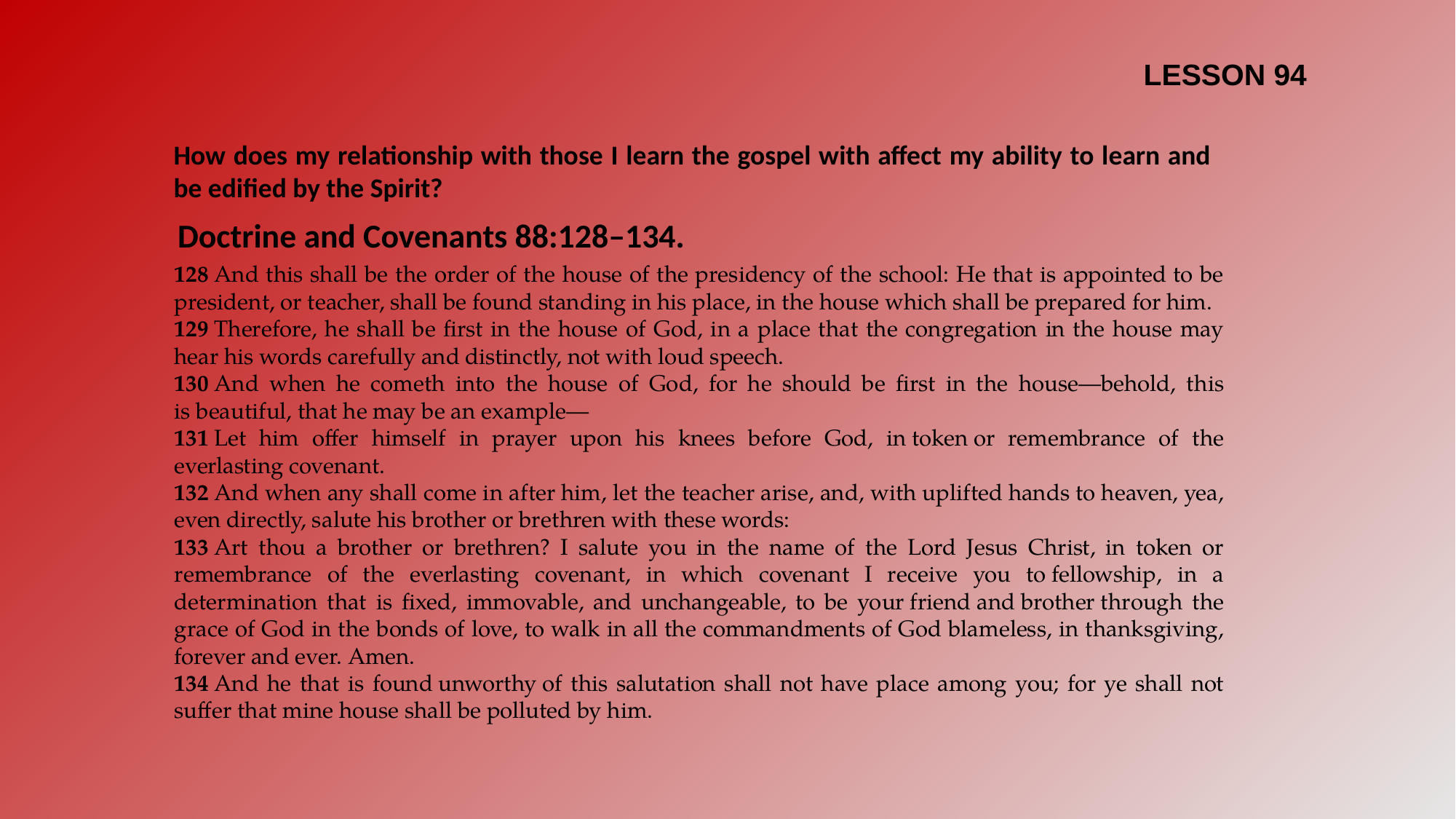

LESSON 94
How does my relationship with those I learn the gospel with affect my ability to learn and be edified by the Spirit?
Doctrine and Covenants 88:128–134.
128 And this shall be the order of the house of the presidency of the school: He that is appointed to be president, or teacher, shall be found standing in his place, in the house which shall be prepared for him.
129 Therefore, he shall be first in the house of God, in a place that the congregation in the house may hear his words carefully and distinctly, not with loud speech.
130 And when he cometh into the house of God, for he should be first in the house—behold, this is beautiful, that he may be an example—
131 Let him offer himself in prayer upon his knees before God, in token or remembrance of the everlasting covenant.
132 And when any shall come in after him, let the teacher arise, and, with uplifted hands to heaven, yea, even directly, salute his brother or brethren with these words:
133 Art thou a brother or brethren? I salute you in the name of the Lord Jesus Christ, in token or remembrance of the everlasting covenant, in which covenant I receive you to fellowship, in a determination that is fixed, immovable, and unchangeable, to be your friend and brother through the grace of God in the bonds of love, to walk in all the commandments of God blameless, in thanksgiving, forever and ever. Amen.
134 And he that is found unworthy of this salutation shall not have place among you; for ye shall not suffer that mine house shall be polluted by him.